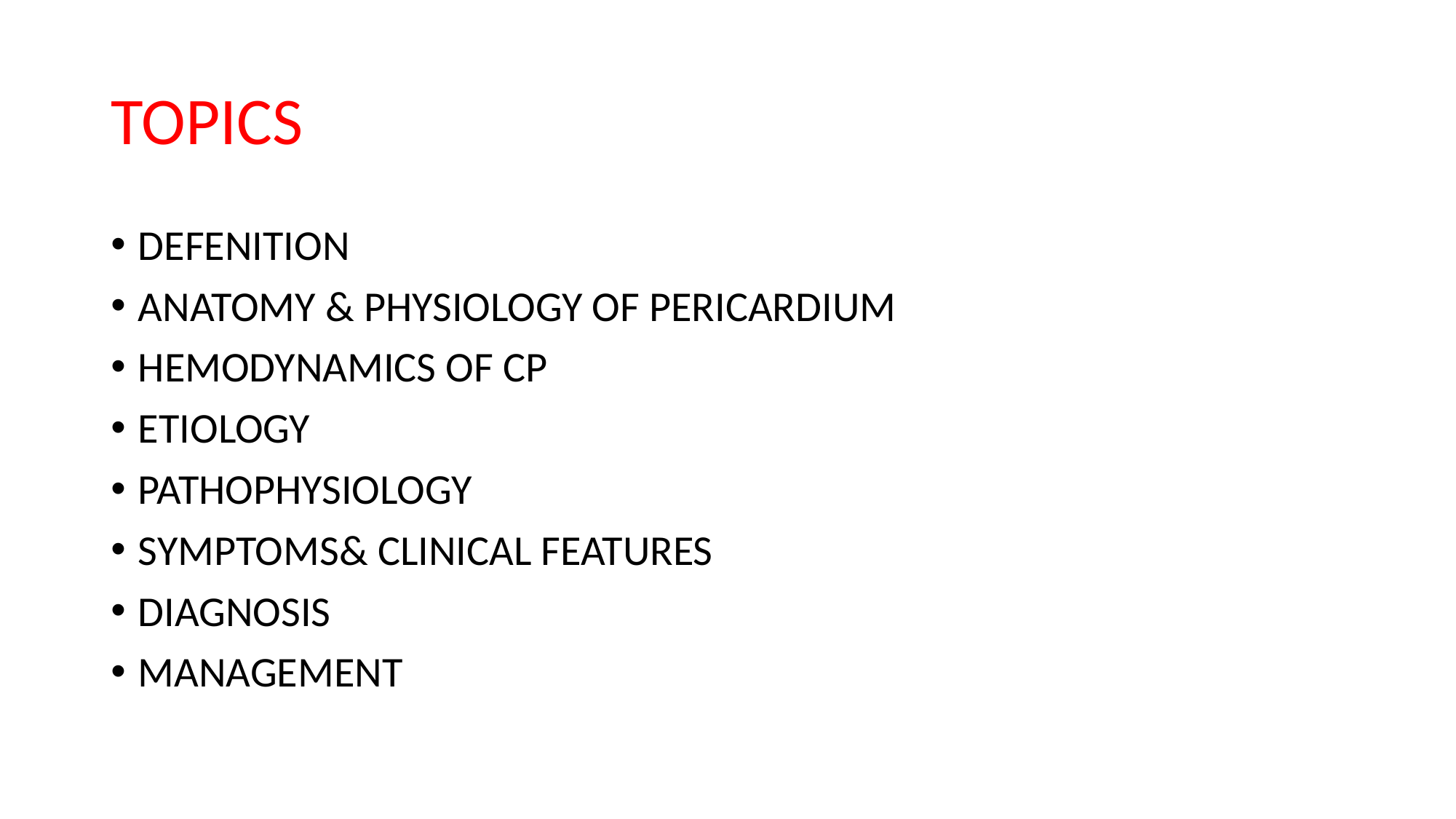

# TOPICS
DEFENITION
ANATOMY & PHYSIOLOGY OF PERICARDIUM
HEMODYNAMICS OF CP
ETIOLOGY
PATHOPHYSIOLOGY
SYMPTOMS& CLINICAL FEATURES
DIAGNOSIS
MANAGEMENT